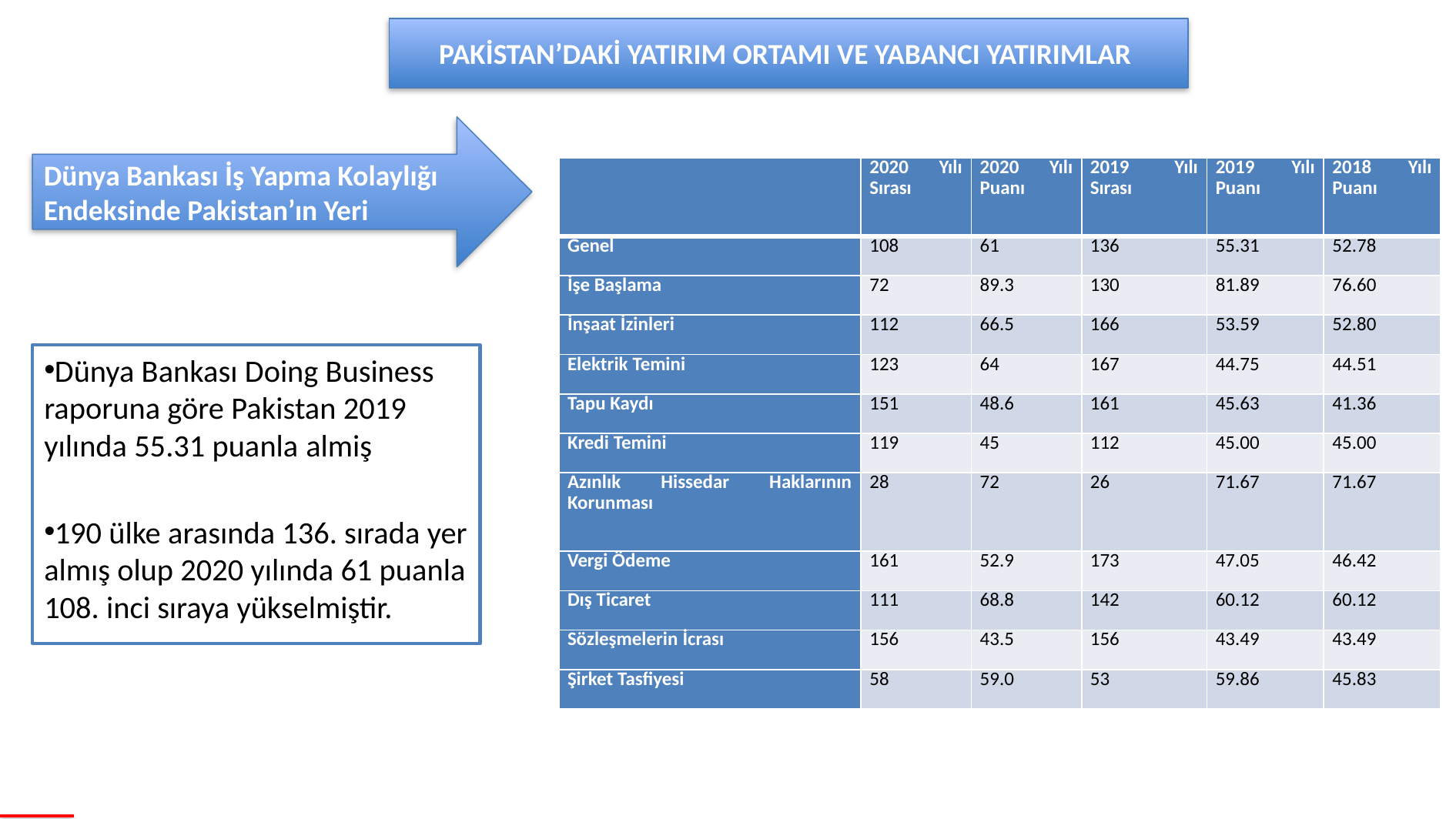

PAKİSTAN’DAKİ YATIRIM ORTAMI VE YABANCI YATIRIMLAR
Dünya Bankası İş Yapma Kolaylığı Endeksinde Pakistan’ın Yeri

|  | 2020 Yılı Sırası | 2020 Yılı Puanı | 2019 Yılı Sırası | 2019 Yılı Puanı | 2018 Yılı Puanı |
| --- | --- | --- | --- | --- | --- |
| Genel | 108 | 61 | 136 | 55.31 | 52.78 |
| İşe Başlama | 72 | 89.3 | 130 | 81.89 | 76.60 |
| İnşaat İzinleri | 112 | 66.5 | 166 | 53.59 | 52.80 |
| Elektrik Temini | 123 | 64 | 167 | 44.75 | 44.51 |
| Tapu Kaydı | 151 | 48.6 | 161 | 45.63 | 41.36 |
| Kredi Temini | 119 | 45 | 112 | 45.00 | 45.00 |
| Azınlık Hissedar Haklarının Korunması | 28 | 72 | 26 | 71.67 | 71.67 |
| Vergi Ödeme | 161 | 52.9 | 173 | 47.05 | 46.42 |
| Dış Ticaret | 111 | 68.8 | 142 | 60.12 | 60.12 |
| Sözleşmelerin İcrası | 156 | 43.5 | 156 | 43.49 | 43.49 |
| Şirket Tasfiyesi | 58 | 59.0 | 53 | 59.86 | 45.83 |
Dünya Bankası Doing Business raporuna göre Pakistan 2019 yılında 55.31 puanla almiş

190 ülke arasında 136. sırada yer almış olup 2020 yılında 61 puanla 108. inci sıraya yükselmiştir.